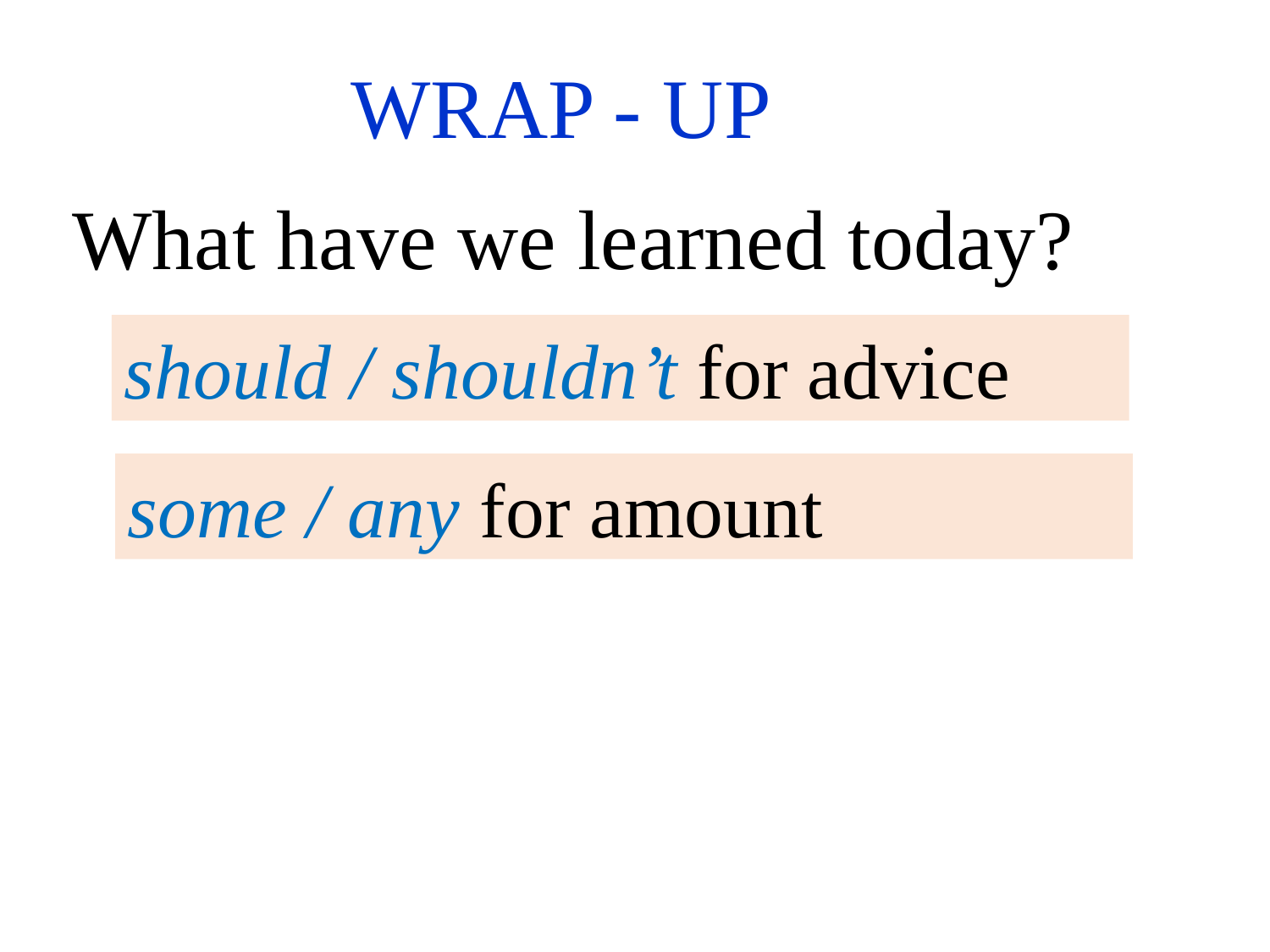

WRAP - UP
What have we learned today?
should / shouldn’t for advice
some / any for amount